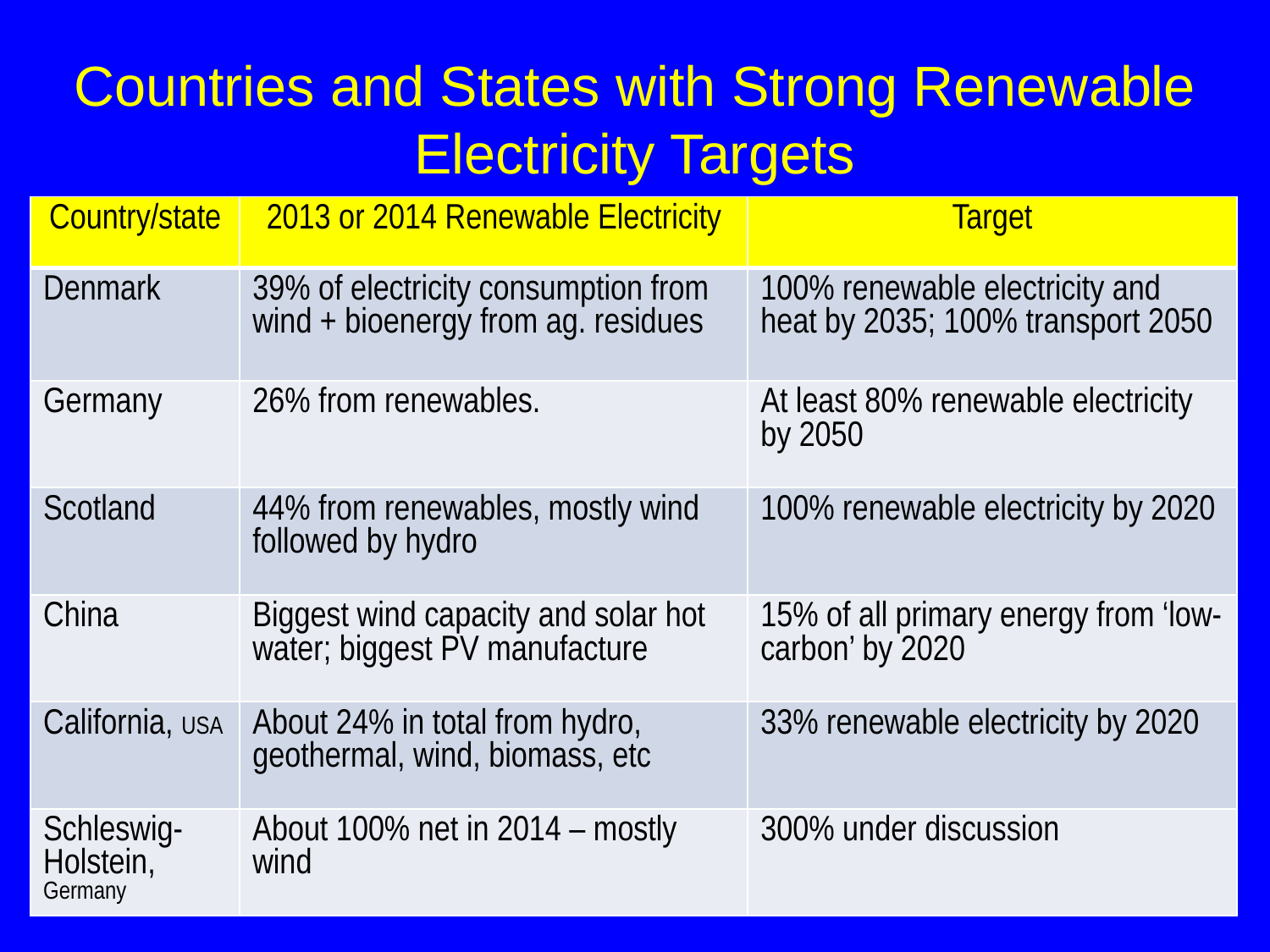

# Countries and States with Strong Renewable Electricity Targets
| Country/state | 2013 or 2014 Renewable Electricity | Target |
| --- | --- | --- |
| Denmark | 39% of electricity consumption from wind + bioenergy from ag. residues | 100% renewable electricity and heat by 2035; 100% transport 2050 |
| Germany | 26% from renewables. | At least 80% renewable electricity by 2050 |
| Scotland | 44% from renewables, mostly wind followed by hydro | 100% renewable electricity by 2020 |
| China | Biggest wind capacity and solar hot water; biggest PV manufacture | 15% of all primary energy from ‘low-carbon’ by 2020 |
| California, USA | About 24% in total from hydro, geothermal, wind, biomass, etc | 33% renewable electricity by 2020 |
| Schleswig-Holstein, Germany | About 100% net in 2014 – mostly wind | 300% under discussion |